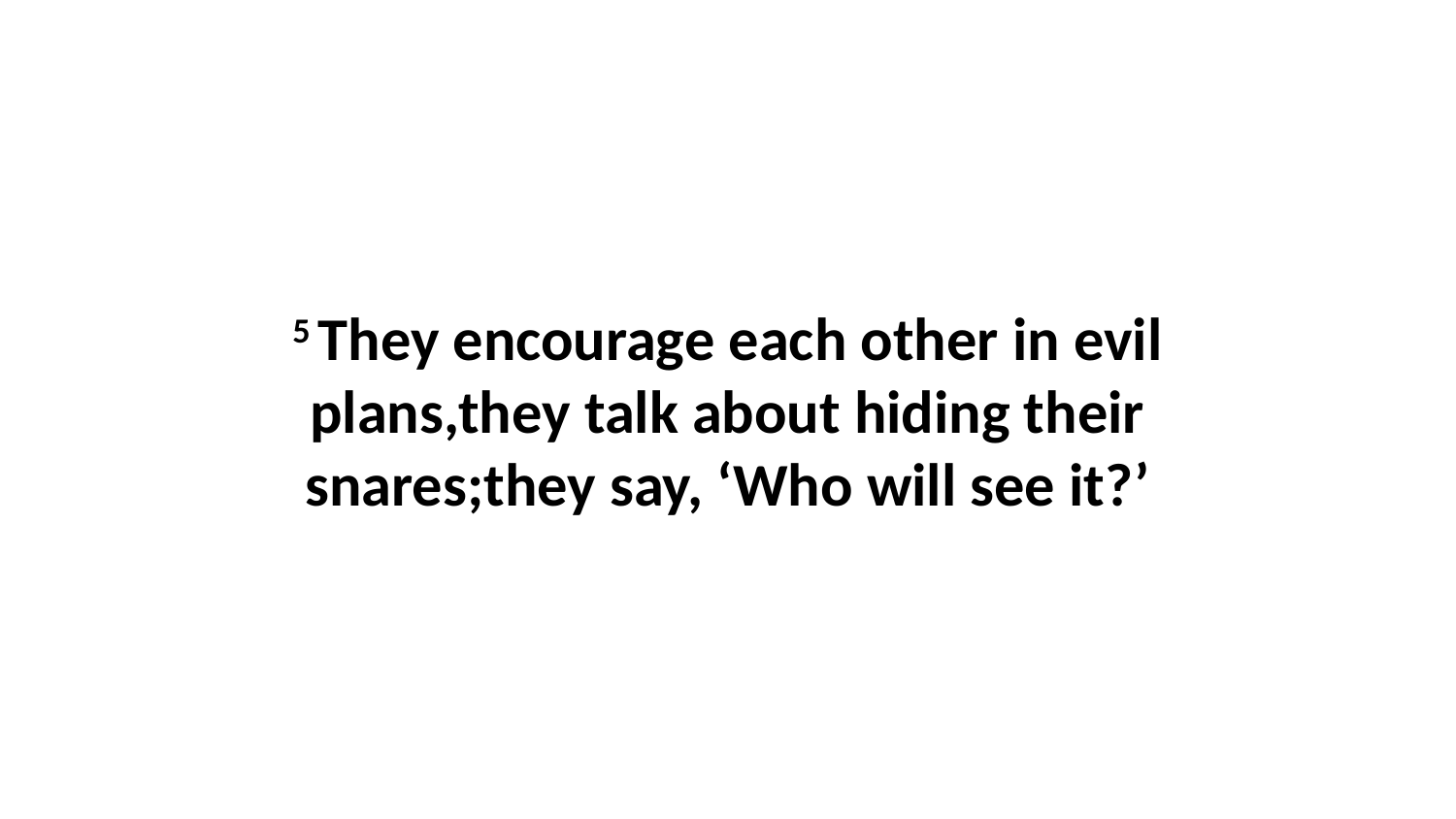

5 They encourage each other in evil plans,they talk about hiding their snares;they say, ‘Who will see it?’